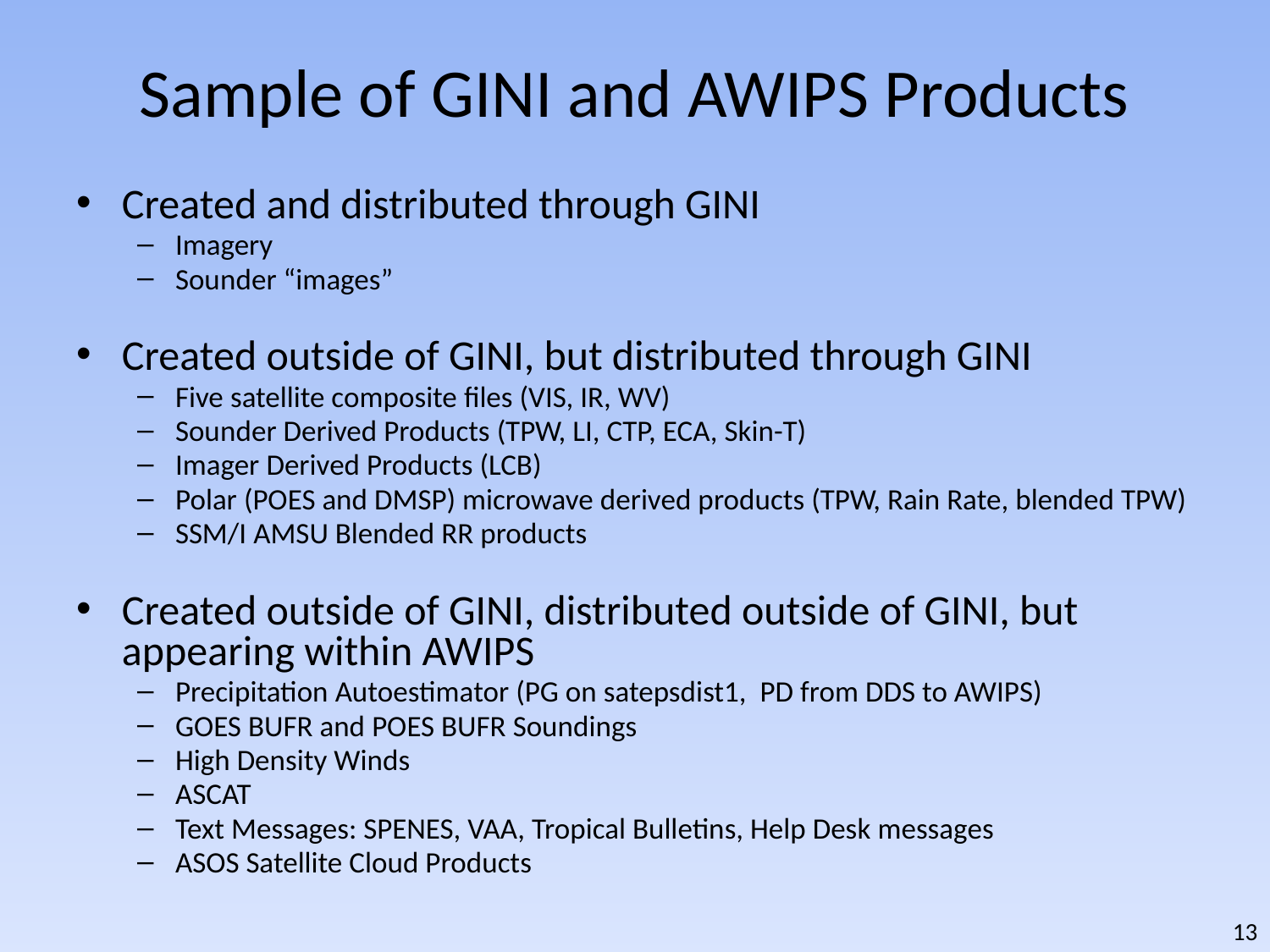

# Sample of GINI and AWIPS Products
Created and distributed through GINI
Imagery
Sounder “images”

Created outside of GINI, but distributed through GINI
Five satellite composite files (VIS, IR, WV)
Sounder Derived Products (TPW, LI, CTP, ECA, Skin-T)
Imager Derived Products (LCB)
Polar (POES and DMSP) microwave derived products (TPW, Rain Rate, blended TPW)
SSM/I AMSU Blended RR products

Created outside of GINI, distributed outside of GINI, but appearing within AWIPS
Precipitation Autoestimator (PG on satepsdist1,  PD from DDS to AWIPS)
GOES BUFR and POES BUFR Soundings
High Density Winds
ASCAT
Text Messages: SPENES, VAA, Tropical Bulletins, Help Desk messages
ASOS Satellite Cloud Products